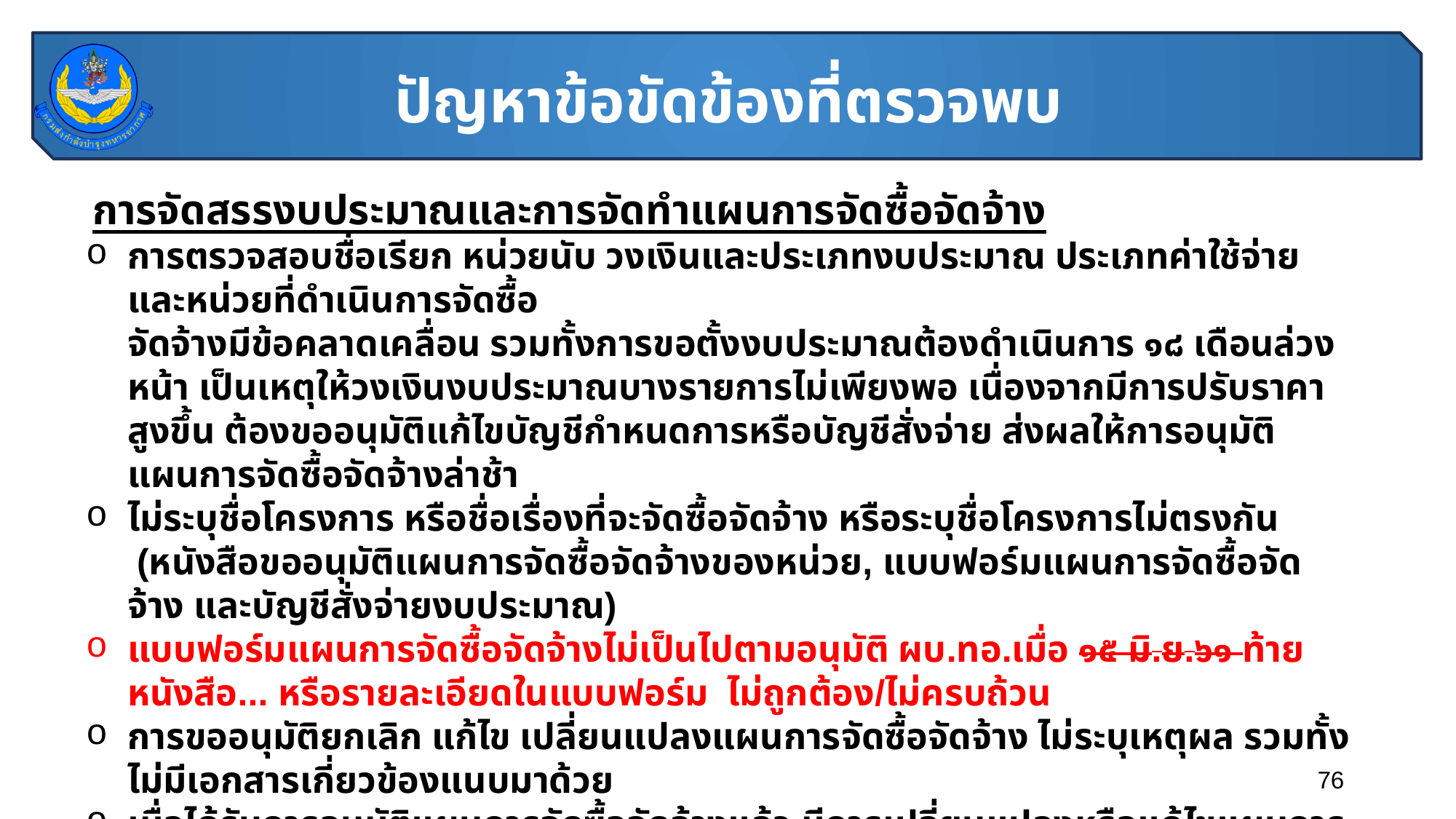

ปัญหาข้อขัดข้องที่ตรวจพบ
การจัดสรรงบประมาณและการจัดทำแผนการจัดซื้อจัดจ้าง
การตรวจสอบชื่อเรียก หน่วยนับ วงเงินและประเภทงบประมาณ ประเภทค่าใช้จ่าย และหน่วยที่ดำเนินการจัดซื้อ
จัดจ้างมีข้อคลาดเคลื่อน รวมทั้งการขอตั้งงบประมาณต้องดำเนินการ ๑๘ เดือนล่วงหน้า เป็นเหตุให้วงเงินงบประมาณบางรายการไม่เพียงพอ เนื่องจากมีการปรับราคาสูงขึ้น ต้องขออนุมัติแก้ไขบัญชีกำหนดการหรือบัญชีสั่งจ่าย ส่งผลให้การอนุมัติแผนการจัดซื้อจัดจ้างล่าช้า
ไม่ระบุชื่อโครงการ หรือชื่อเรื่องที่จะจัดซื้อจัดจ้าง หรือระบุชื่อโครงการไม่ตรงกัน (หนังสือขออนุมัติแผนการจัดซื้อจัดจ้างของหน่วย, แบบฟอร์มแผนการจัดซื้อจัดจ้าง และบัญชีสั่งจ่ายงบประมาณ)
แบบฟอร์มแผนการจัดซื้อจัดจ้างไม่เป็นไปตามอนุมัติ ผบ.ทอ.เมื่อ ๑๕ มิ.ย.๖๑ ท้ายหนังสือ... หรือรายละเอียดในแบบฟอร์ม  ไม่ถูกต้อง/ไม่ครบถ้วน
การขออนุมัติยกเลิก แก้ไข เปลี่ยนแปลงแผนการจัดซื้อจัดจ้าง ไม่ระบุเหตุผล รวมทั้งไม่มีเอกสารเกี่ยวข้องแนบมาด้วย
เมื่อได้รับการอนุมัติแผนการจัดซื้อจัดจ้างแล้ว มีการเปลี่ยนแปลงหรือแก้ไขแผนการจัดซื้อจัดจ้างโดยมิได้ขออนุมัติหรือไม่ประกาศแผนการจัดซื้อจัดจ้าง หรือประกาศแผนการจัดซื้อจัดจ้างคลาดเคลื่อนจากแผนการจัดซื้อจัดจ้างที่ได้รับการอนุมัติ หรือประกาศแผนการจัดซื้อจัดจ้างล่าช้า
76